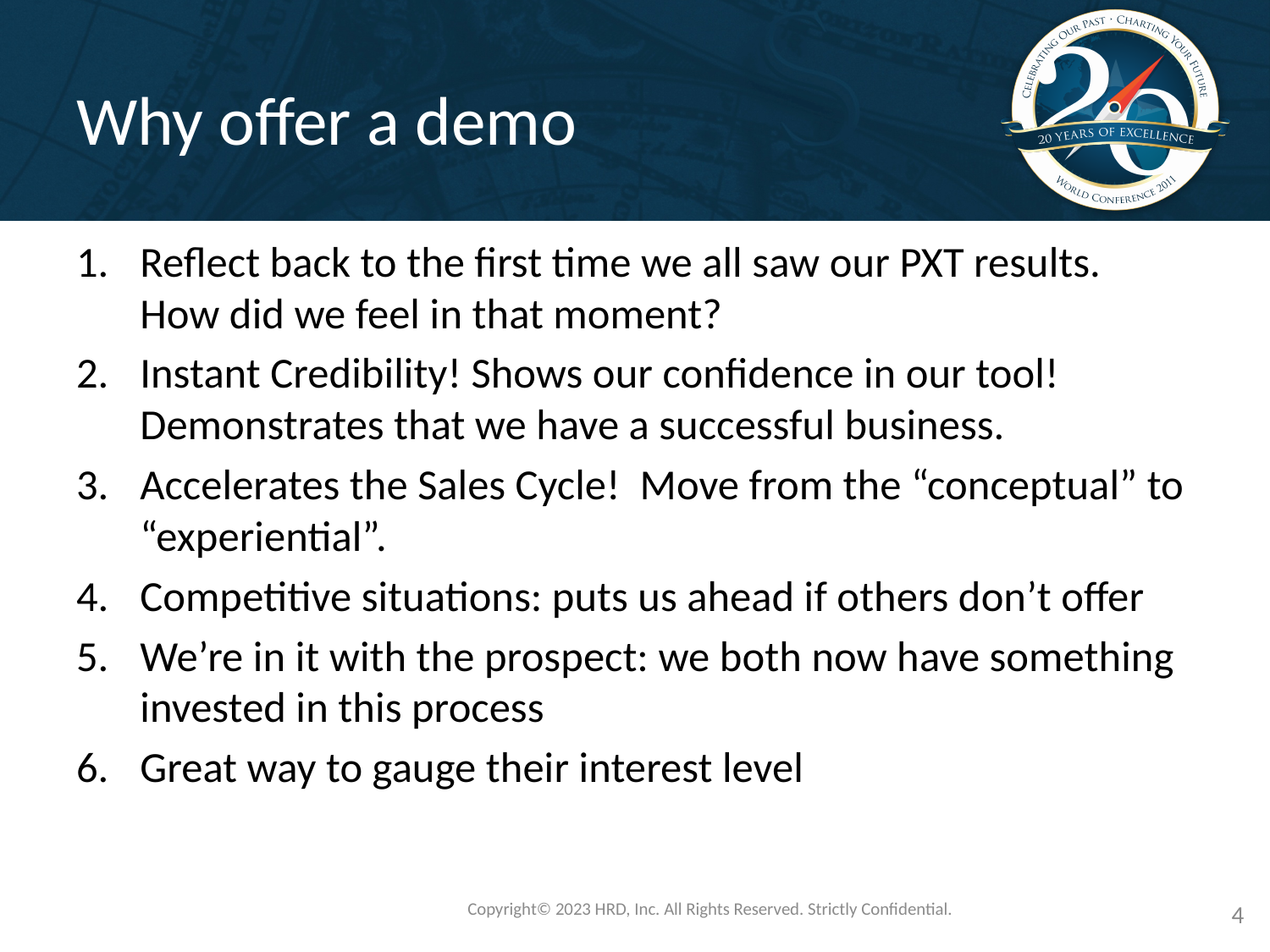

# Why offer a demo
Reflect back to the first time we all saw our PXT results.  How did we feel in that moment?
Instant Credibility! Shows our confidence in our tool! Demonstrates that we have a successful business.
Accelerates the Sales Cycle!  Move from the “conceptual” to “experiential”.
Competitive situations: puts us ahead if others don’t offer
We’re in it with the prospect: we both now have something invested in this process
Great way to gauge their interest level

Copyright©️ 2023 HRD, Inc. All Rights Reserved. Strictly Confidential.
4